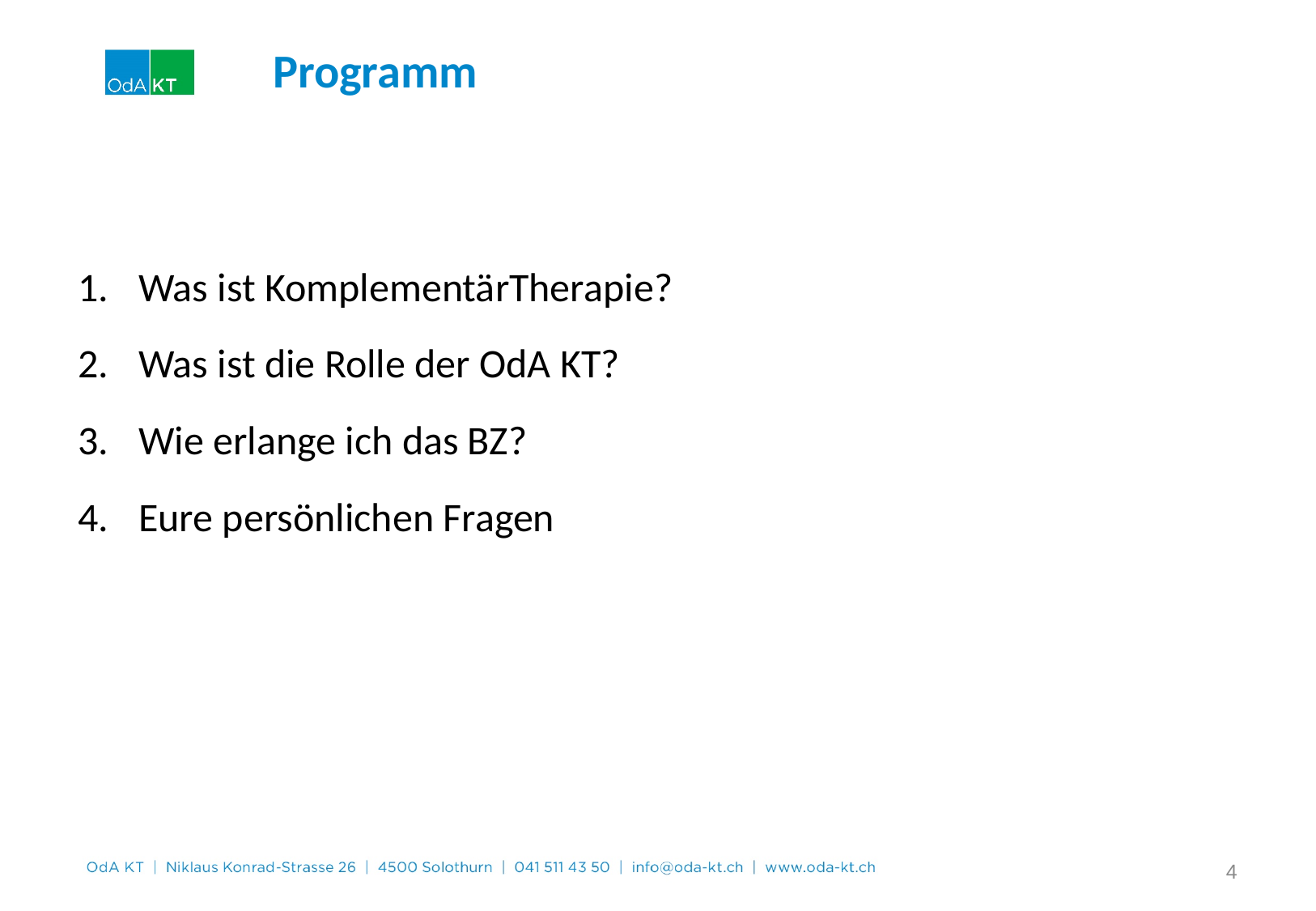

Programm
Was ist KomplementärTherapie?
Was ist die Rolle der OdA KT?
Wie erlange ich das BZ?
Eure persönlichen Fragen

4